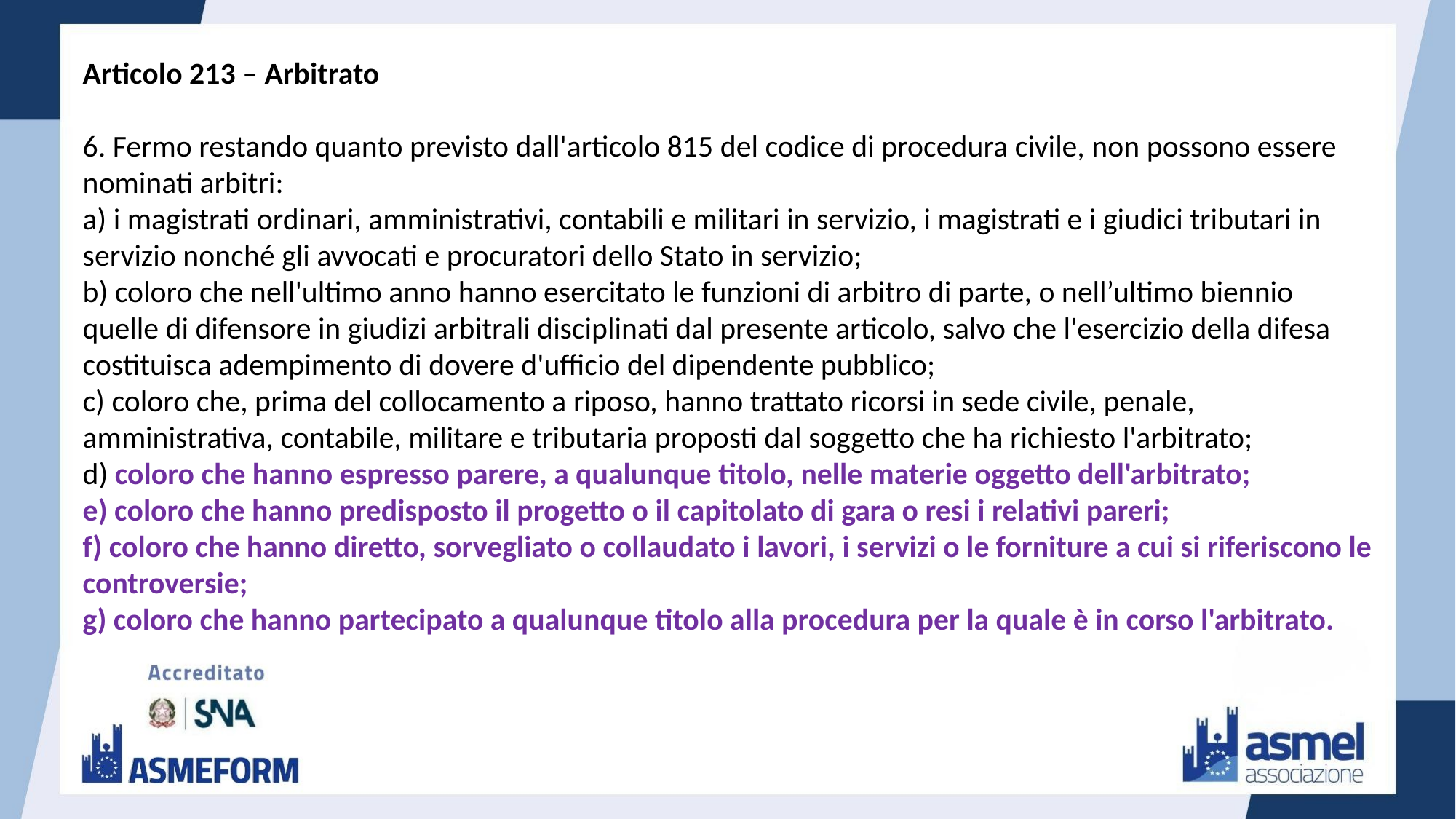

Articolo 213 – Arbitrato

6. Fermo restando quanto previsto dall'articolo 815 del codice di procedura civile, non possono essere nominati arbitri:
a) i magistrati ordinari, amministrativi, contabili e militari in servizio, i magistrati e i giudici tributari in servizio nonché gli avvocati e procuratori dello Stato in servizio;
b) coloro che nell'ultimo anno hanno esercitato le funzioni di arbitro di parte, o nell’ultimo biennio quelle di difensore in giudizi arbitrali disciplinati dal presente articolo, salvo che l'esercizio della difesa costituisca adempimento di dovere d'ufficio del dipendente pubblico;
c) coloro che, prima del collocamento a riposo, hanno trattato ricorsi in sede civile, penale, amministrativa, contabile, militare e tributaria proposti dal soggetto che ha richiesto l'arbitrato;
d) coloro che hanno espresso parere, a qualunque titolo, nelle materie oggetto dell'arbitrato;
e) coloro che hanno predisposto il progetto o il capitolato di gara o resi i relativi pareri;
f) coloro che hanno diretto, sorvegliato o collaudato i lavori, i servizi o le forniture a cui si riferiscono le controversie;
g) coloro che hanno partecipato a qualunque titolo alla procedura per la quale è in corso l'arbitrato.